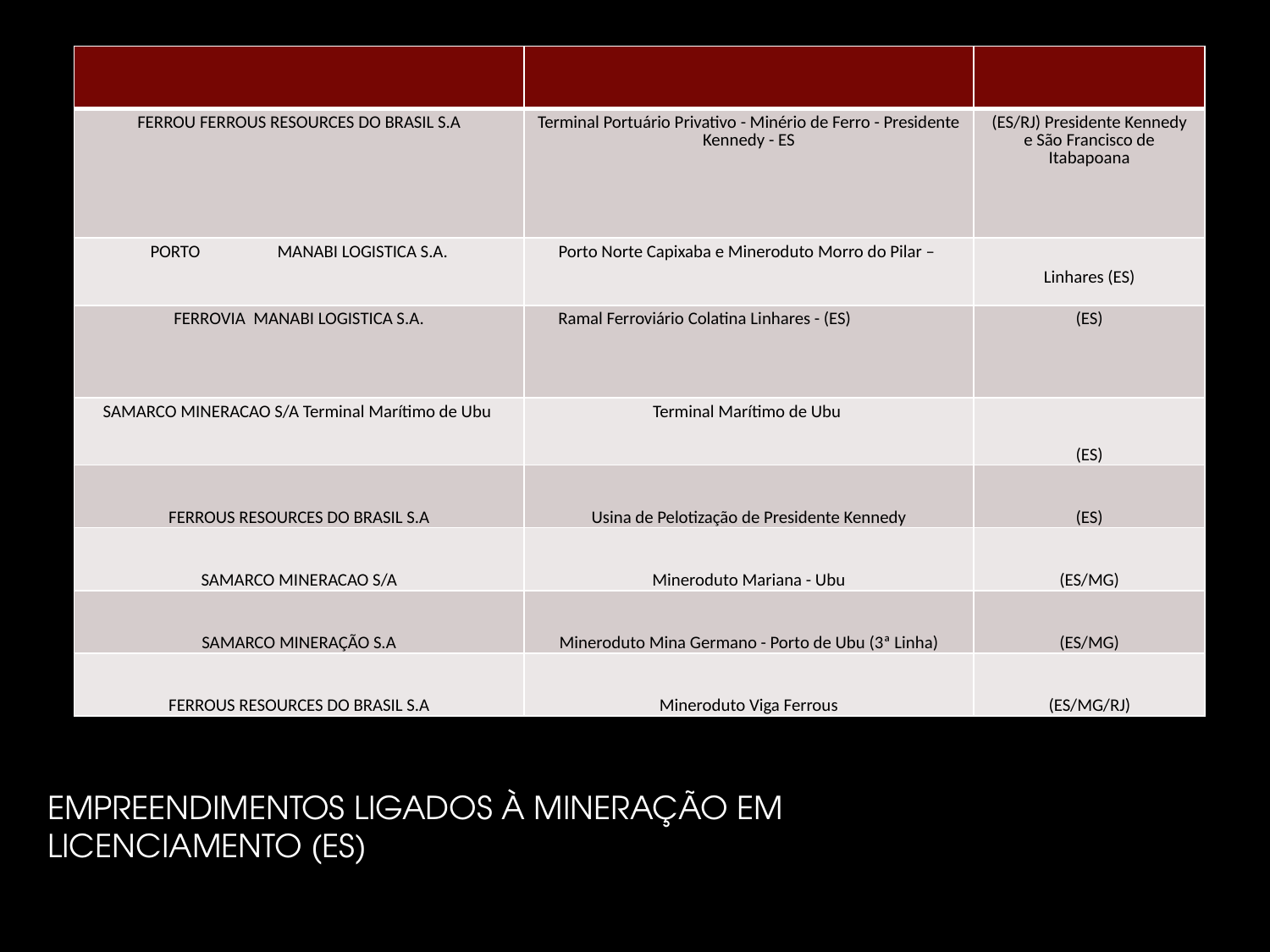

|  |  |  |
| --- | --- | --- |
| FERROU FERROUS RESOURCES DO BRASIL S.A | Terminal Portuário Privativo - Minério de Ferro - Presidente Kennedy - ES | (ES/RJ) Presidente Kennedy e São Francisco de Itabapoana |
| PORTO MANABI LOGISTICA S.A. | Porto Norte Capixaba e Mineroduto Morro do Pilar – | Linhares (ES) |
| FERROVIA MANABI LOGISTICA S.A. | Ramal Ferroviário Colatina Linhares - (ES) | (ES) |
| SAMARCO MINERACAO S/A Terminal Marítimo de Ubu | Terminal Marítimo de Ubu | (ES) |
| FERROUS RESOURCES DO BRASIL S.A | Usina de Pelotização de Presidente Kennedy | (ES) |
| SAMARCO MINERACAO S/A | Mineroduto Mariana - Ubu | (ES/MG) |
| SAMARCO MINERAÇÃO S.A | Mineroduto Mina Germano - Porto de Ubu (3ª Linha) | (ES/MG) |
| FERROUS RESOURCES DO BRASIL S.A | Mineroduto Viga Ferrous | (ES/MG/RJ) |
# EMPREENDIMENTOS LIGADOS À MINERAÇÃO EM LICENCIAMENTO (ES)